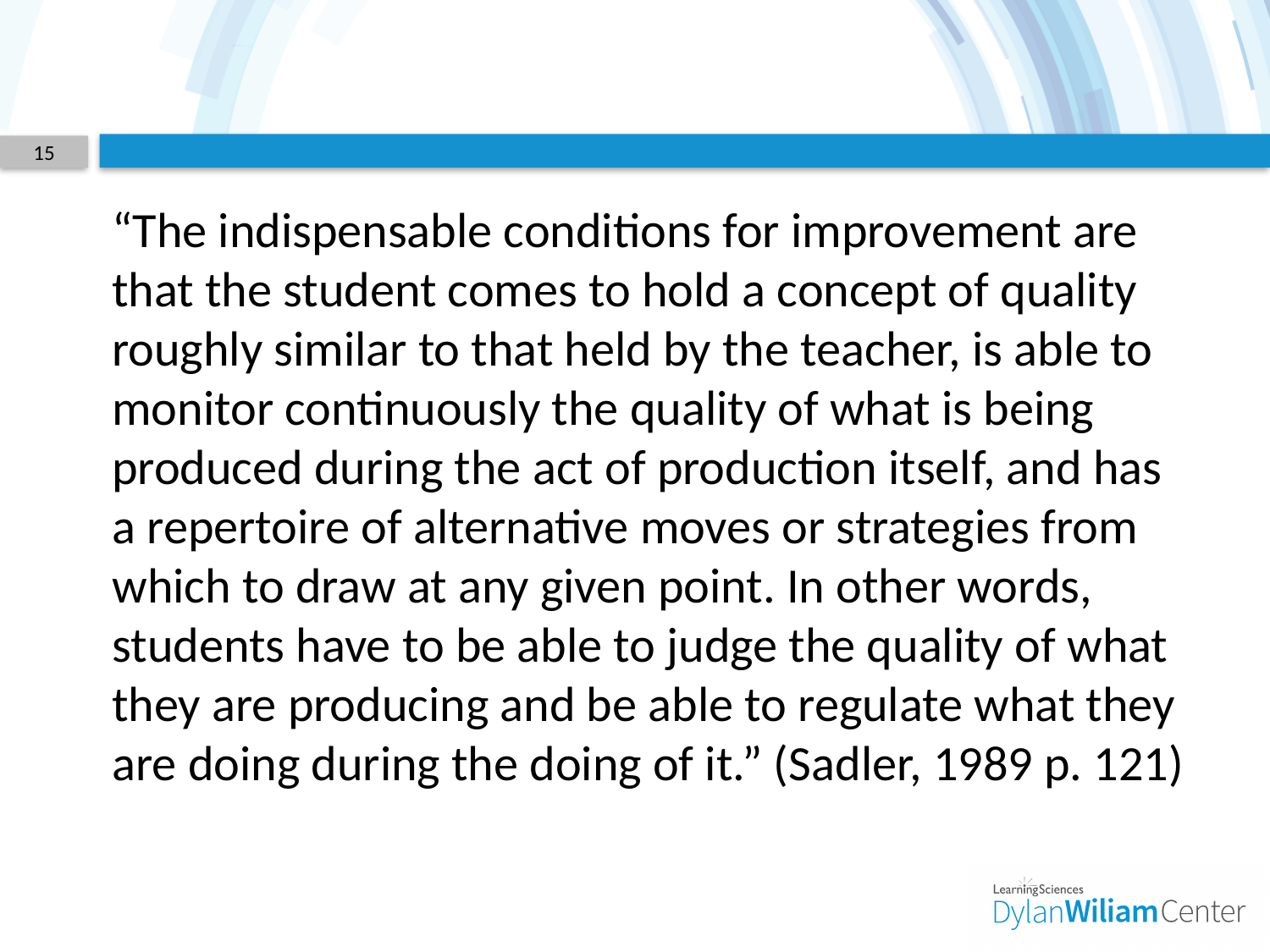

#
15
“The indispensable conditions for improvement are that the student comes to hold a concept of quality roughly similar to that held by the teacher, is able to monitor continuously the quality of what is being produced during the act of production itself, and has a repertoire of alternative moves or strategies from which to draw at any given point. In other words, students have to be able to judge the quality of what they are producing and be able to regulate what they are doing during the doing of it.” (Sadler, 1989 p. 121)